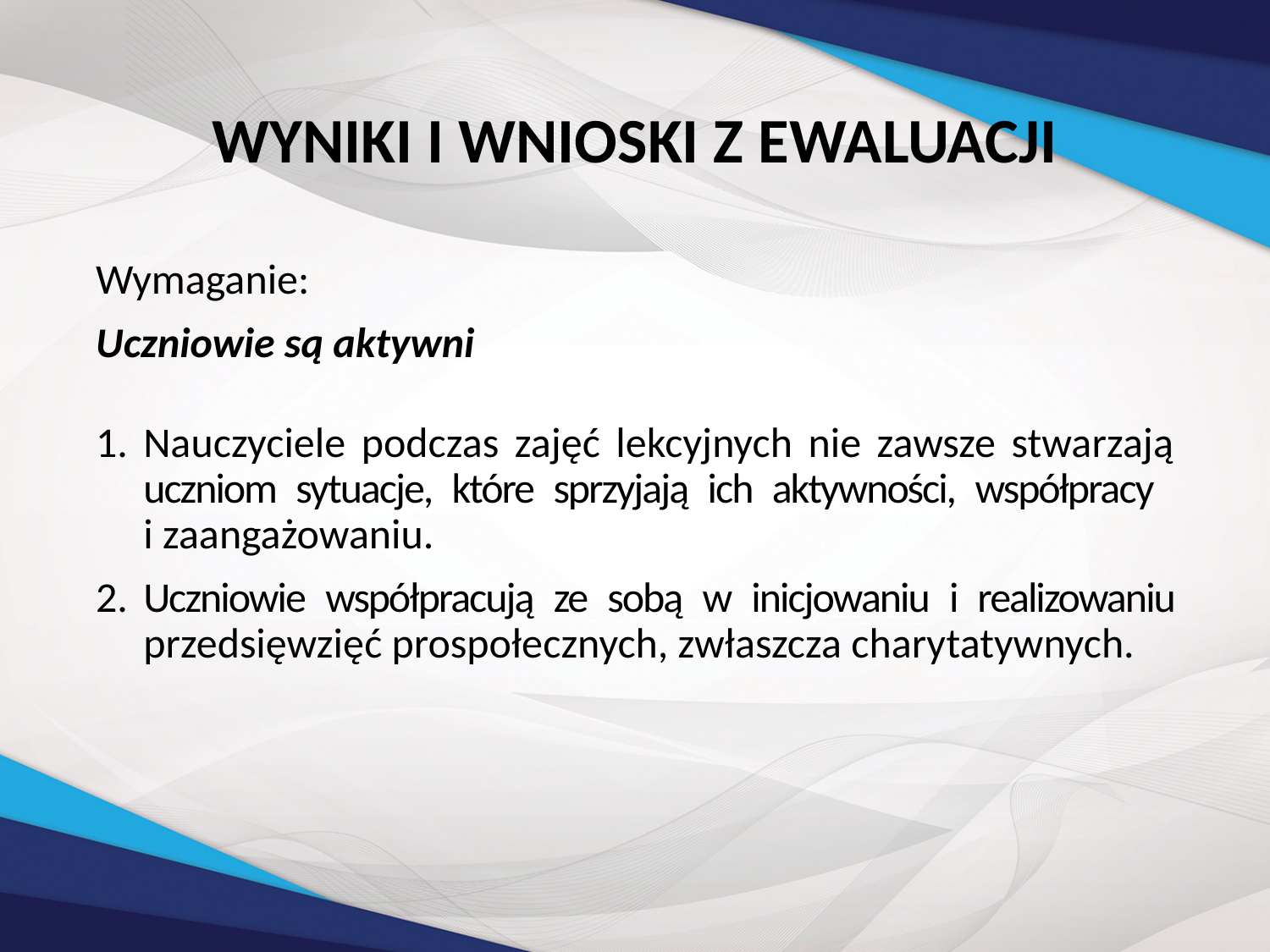

# WYNIKI I WNIOSKI Z EWALUACJI
Wymaganie:
Uczniowie są aktywni

Nauczyciele podczas zajęć lekcyjnych nie zawsze stwarzają uczniom sytuacje, które sprzyjają ich aktywności, współpracy
i zaangażowaniu.
Uczniowie współpracują ze sobą w inicjowaniu i realizowaniu przedsięwzięć prospołecznych, zwłaszcza charytatywnych.